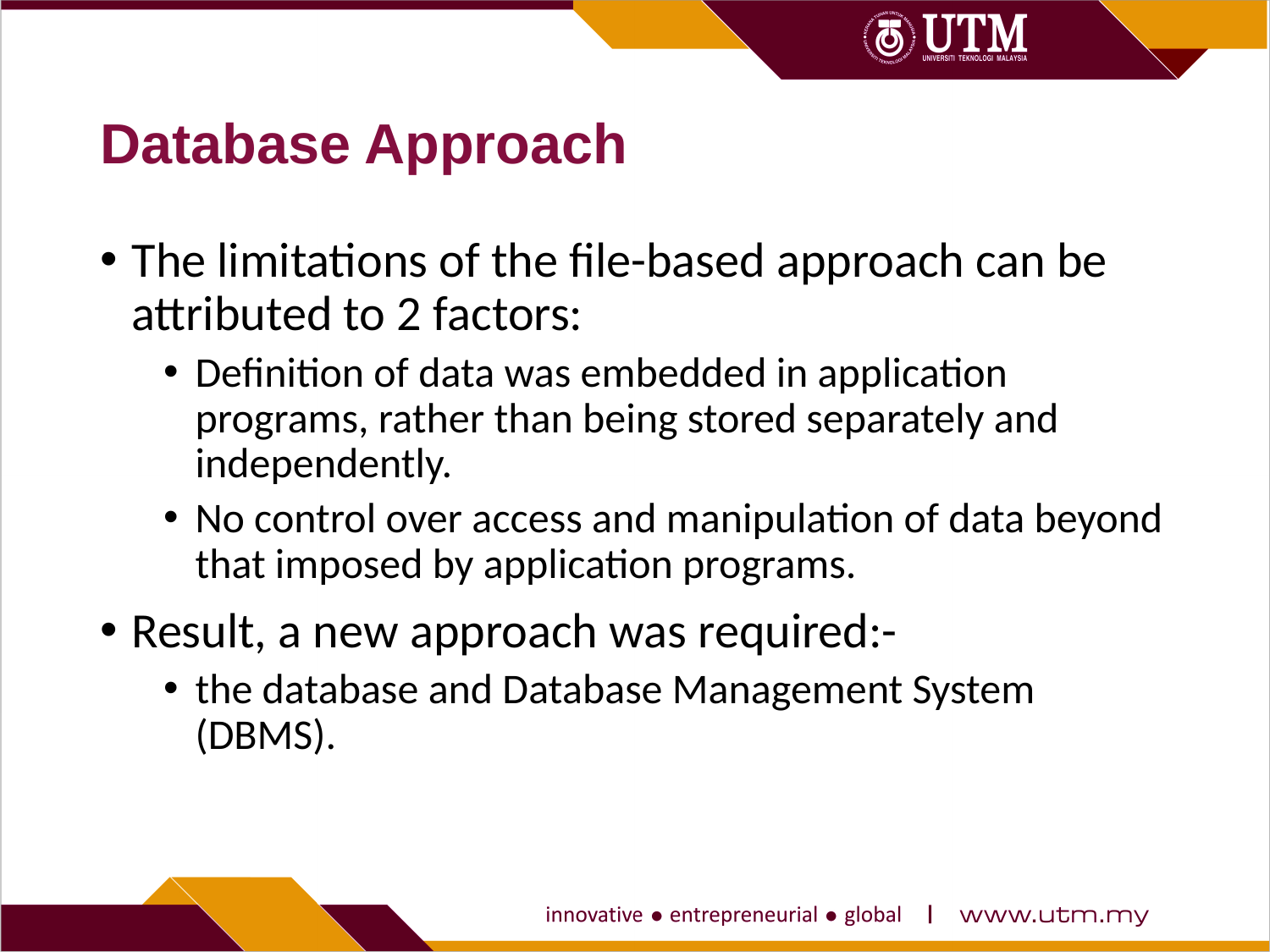

# Database Approach
The limitations of the file-based approach can be attributed to 2 factors:
Definition of data was embedded in application programs, rather than being stored separately and independently.
No control over access and manipulation of data beyond that imposed by application programs.
Result, a new approach was required:-
the database and Database Management System (DBMS).

11